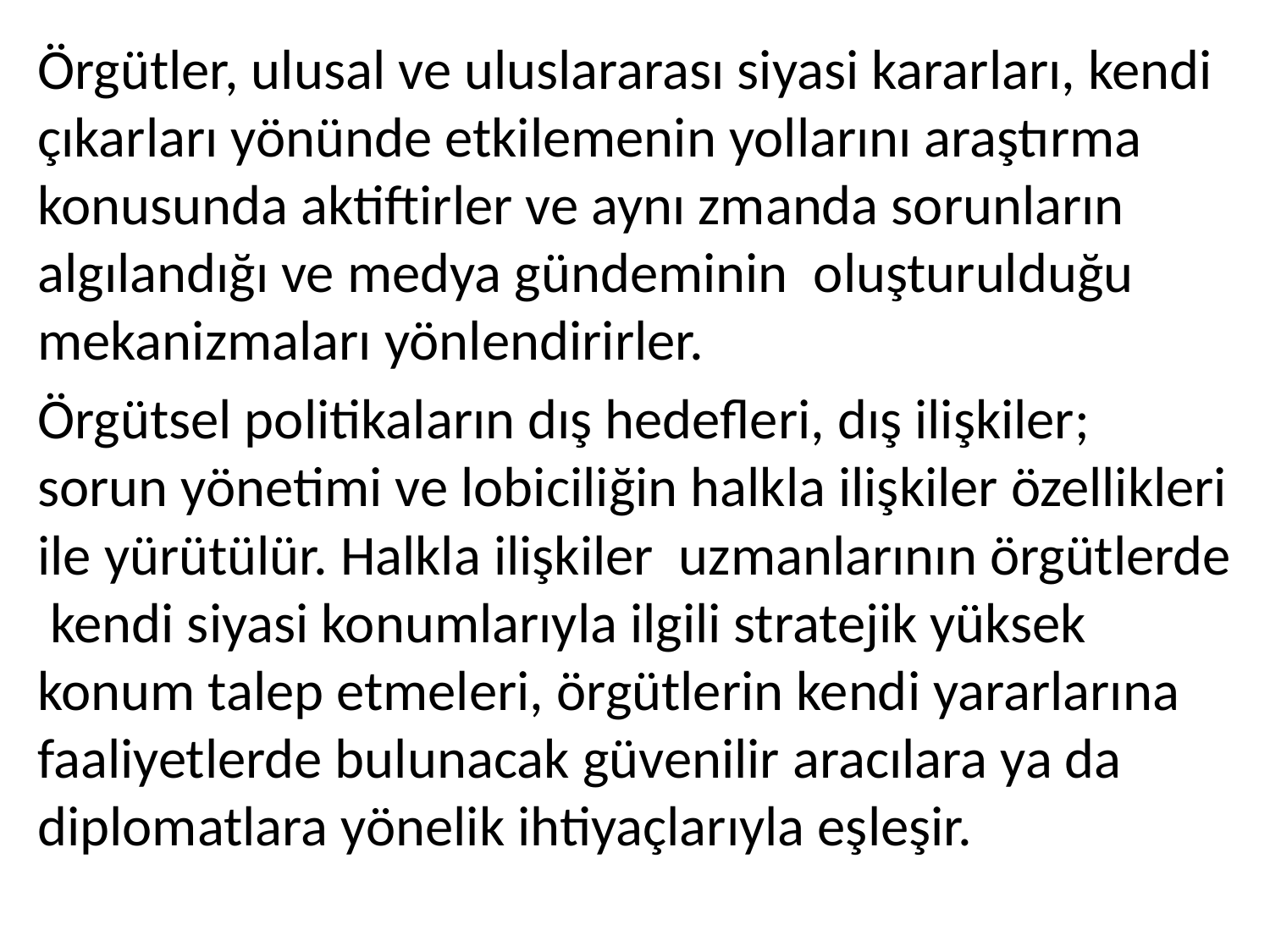

Örgütler, ulusal ve uluslararası siyasi kararları, kendi çıkarları yönünde etkilemenin yollarını araştırma konusunda aktiftirler ve aynı zmanda sorunların algılandığı ve medya gündeminin  oluşturulduğu mekanizmaları yönlendirirler.
Örgütsel politikaların dış hedefleri, dış ilişkiler; sorun yönetimi ve lobiciliğin halkla ilişkiler özellikleri ile yürütülür. Halkla ilişkiler  uzmanlarının örgütlerde  kendi siyasi konumlarıyla ilgili stratejik yüksek konum talep etmeleri, örgütlerin kendi yararlarına faaliyetlerde bulunacak güvenilir aracılara ya da diplomatlara yönelik ihtiyaçlarıyla eşleşir.